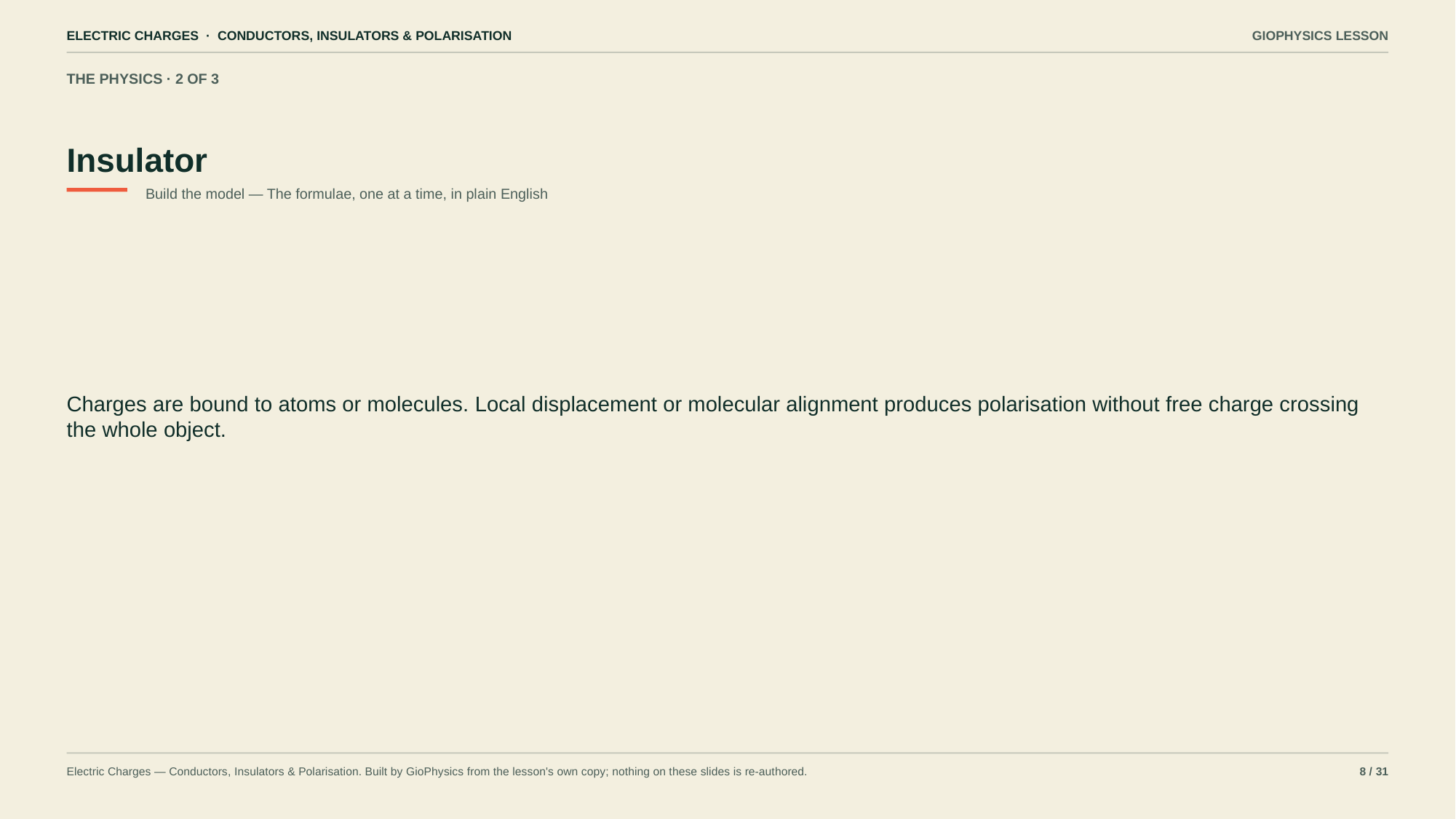

ELECTRIC CHARGES  ·  CONDUCTORS, INSULATORS & POLARISATION
GIOPHYSICS LESSON

THE PHYSICS · 2 OF 3
Insulator
Build the model — The formulae, one at a time, in plain English

Charges are bound to atoms or molecules. Local displacement or molecular alignment produces polarisation without free charge crossing the whole object.

Electric Charges — Conductors, Insulators & Polarisation. Built by GioPhysics from the lesson's own copy; nothing on these slides is re-authored.
8 / 31